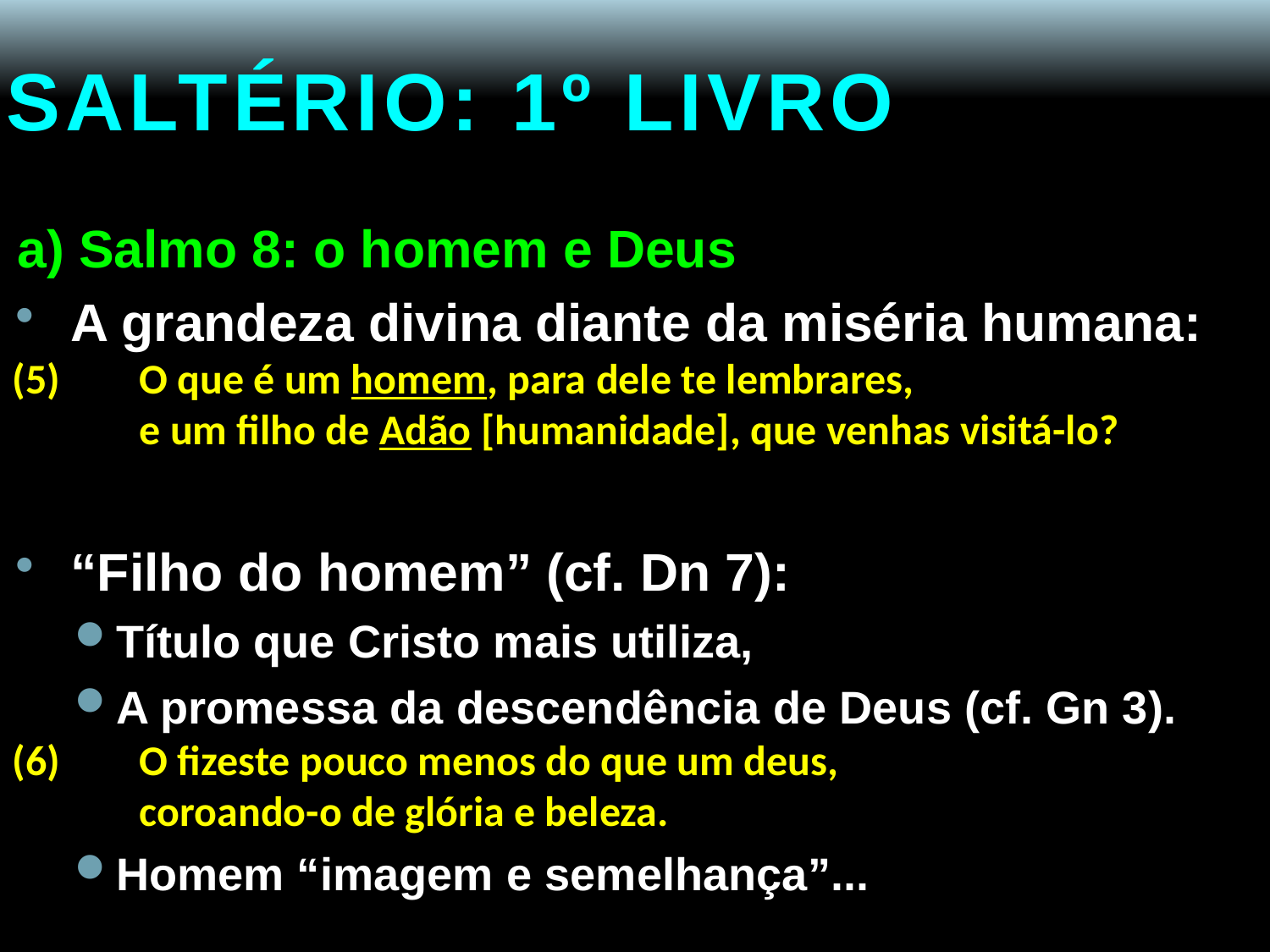

# SALTÉRIO: 1º LIVRO
a) Salmo 8: o homem e Deus
A grandeza divina diante da miséria humana:
(5) 	O que é um homem, para dele te lembrares,
	e um filho de Adão [humanidade], que venhas visitá-lo?

“Filho do homem” (cf. Dn 7):
Título que Cristo mais utiliza,
A promessa da descendência de Deus (cf. Gn 3).
(6) 	O fizeste pouco menos do que um deus,
	coroando-o de glória e beleza.
Homem “imagem e semelhança”...